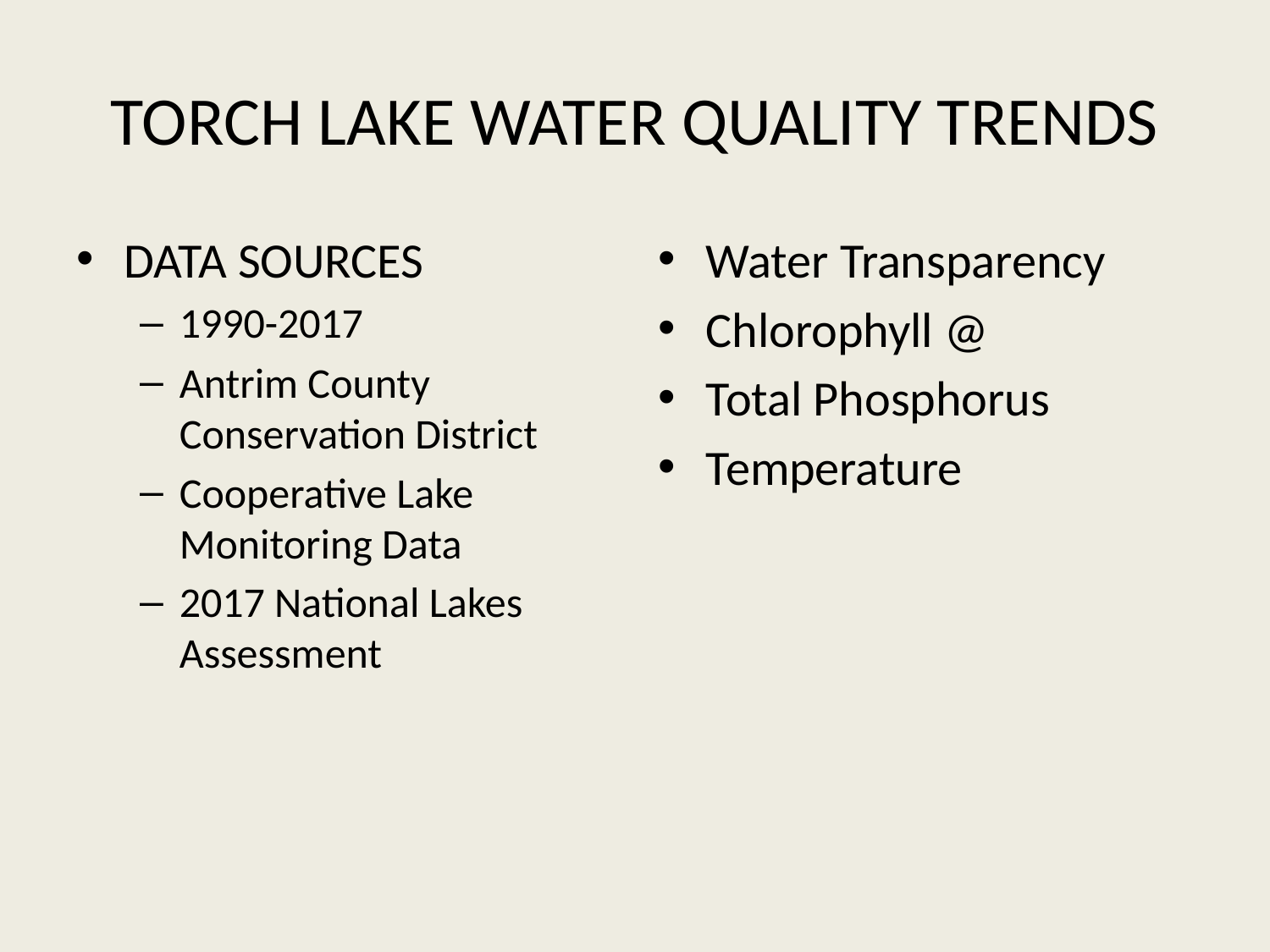

# TORCH LAKE WATER QUALITY TRENDS
DATA SOURCES
1990-2017
Antrim County Conservation District
Cooperative Lake Monitoring Data
2017 National Lakes Assessment
Water Transparency
Chlorophyll @
Total Phosphorus
Temperature